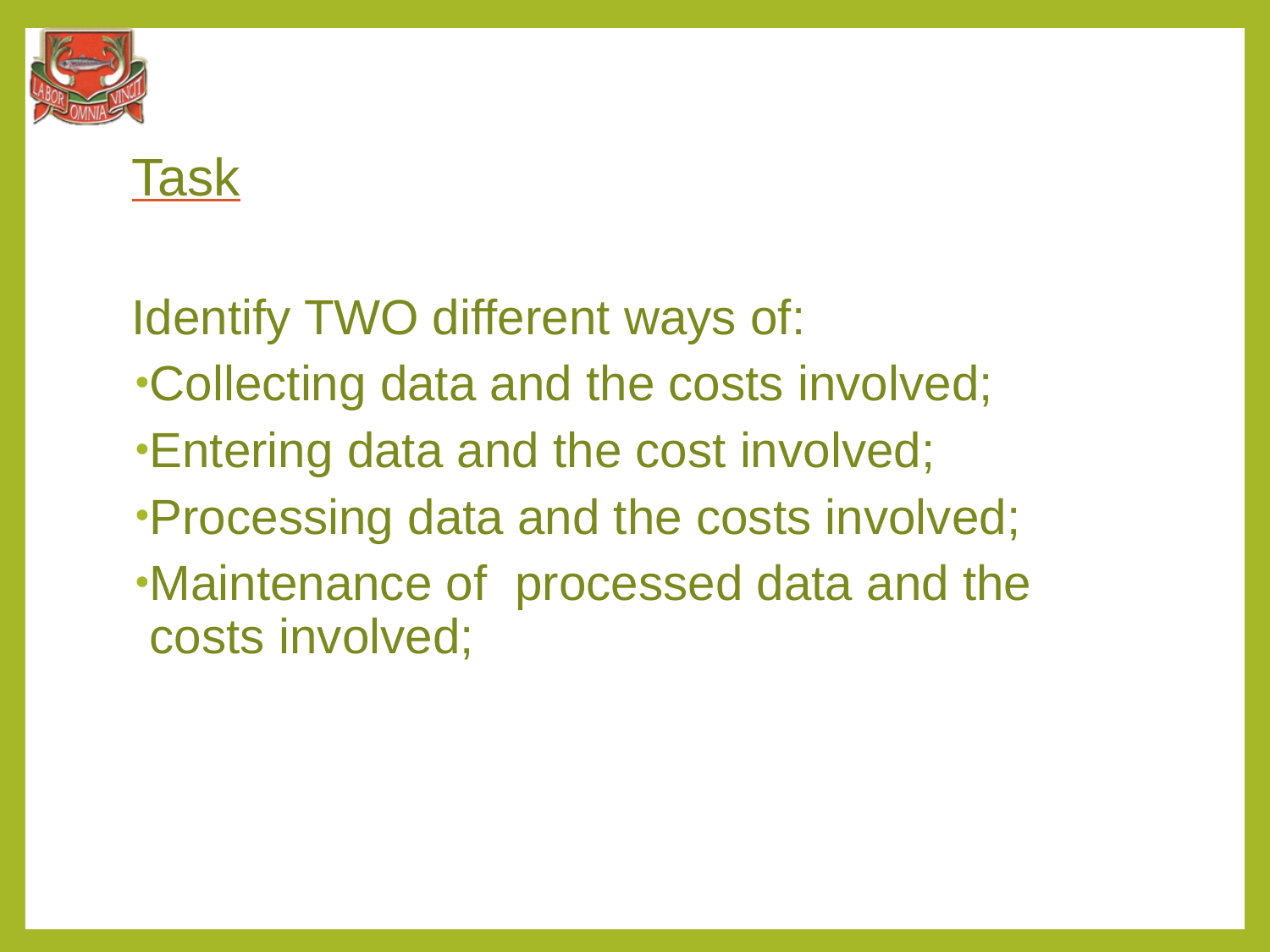

# Task
Identify TWO different ways of:
Collecting data and the costs involved;
Entering data and the cost involved;
Processing data and the costs involved;
Maintenance of  processed data and the costs involved;